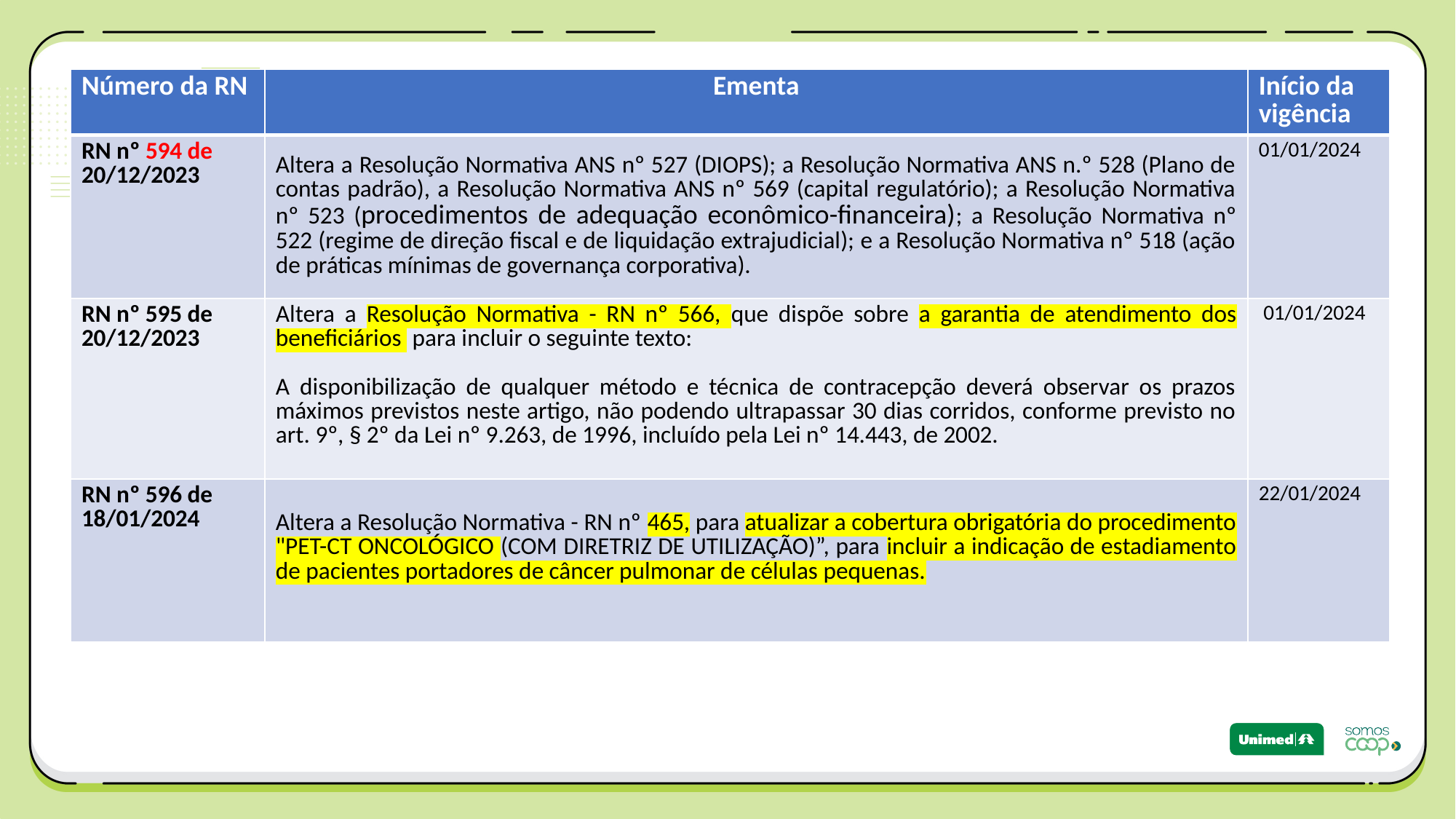

| Número da RN | Ementa | Início da vigência |
| --- | --- | --- |
| RN nº 594 de 20/12/2023 | Altera a Resolução Normativa ANS nº 527 (DIOPS); a Resolução Normativa ANS n.º 528 (Plano de contas padrão), a Resolução Normativa ANS nº 569 (capital regulatório); a Resolução Normativa nº 523 (procedimentos de adequação econômico-financeira); a Resolução Normativa nº 522 (regime de direção fiscal e de liquidação extrajudicial); e a Resolução Normativa nº 518 (ação de práticas mínimas de governança corporativa). | 01/01/2024 |
| RN nº 595 de 20/12/2023 | Altera a Resolução Normativa - RN nº 566, que dispõe sobre a garantia de atendimento dos beneficiários para incluir o seguinte texto: A disponibilização de qualquer método e técnica de contracepção deverá observar os prazos máximos previstos neste artigo, não podendo ultrapassar 30 dias corridos, conforme previsto no art. 9º, § 2º da Lei nº 9.263, de 1996, incluído pela Lei nº 14.443, de 2002. | 01/01/2024 |
| RN nº 596 de 18/01/2024 | Altera a Resolução Normativa - RN nº 465, para atualizar a cobertura obrigatória do procedimento "PET-CT ONCOLÓGICO (COM DIRETRIZ DE UTILIZAÇÃO)”, para incluir a indicação de estadiamento de pacientes portadores de câncer pulmonar de células pequenas. | 22/01/2024 |